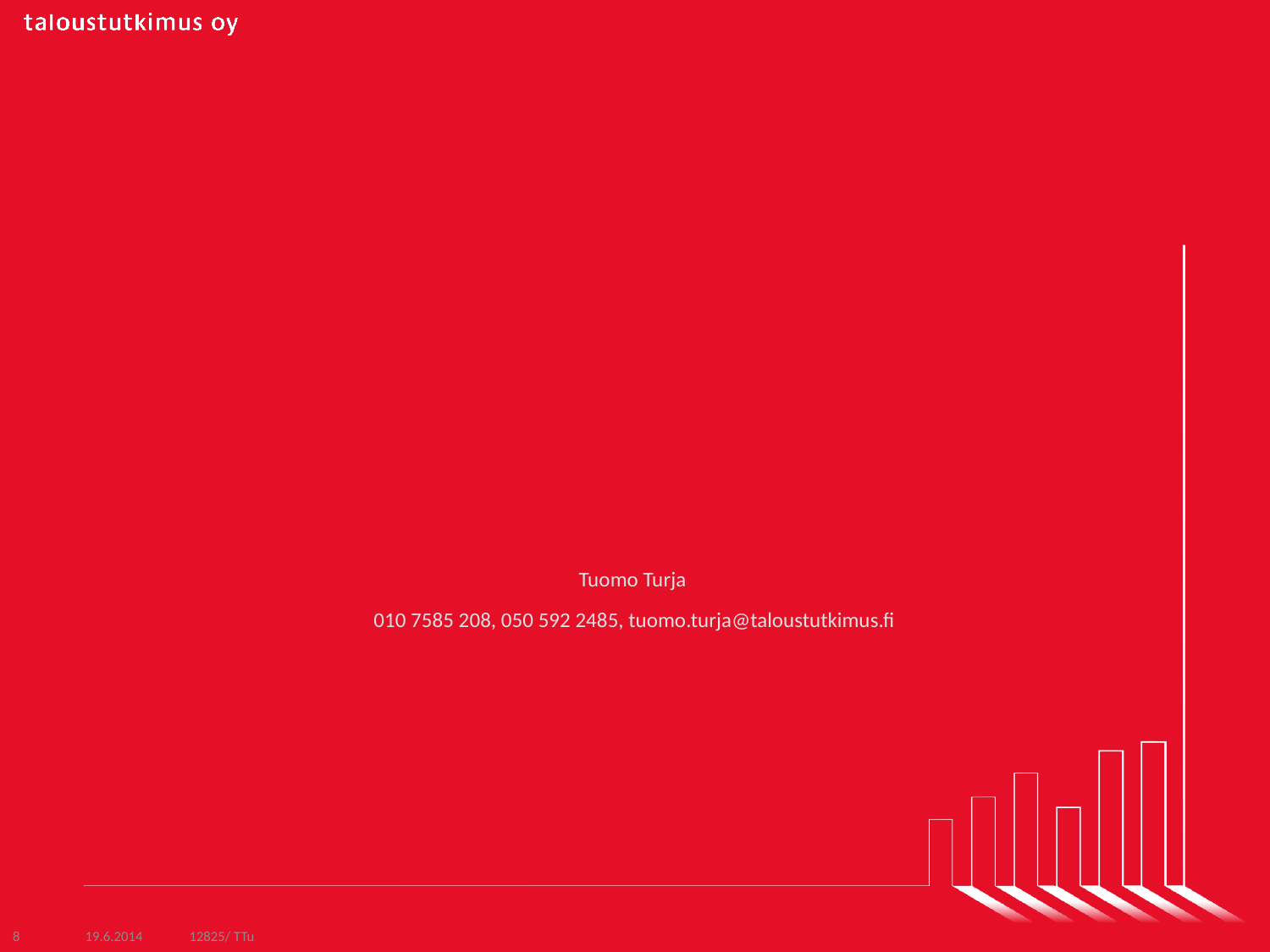

Tuomo Turja
010 7585 208, 050 592 2485, tuomo.turja@taloustutkimus.fi
8
19.6.2014
12825/ TTu